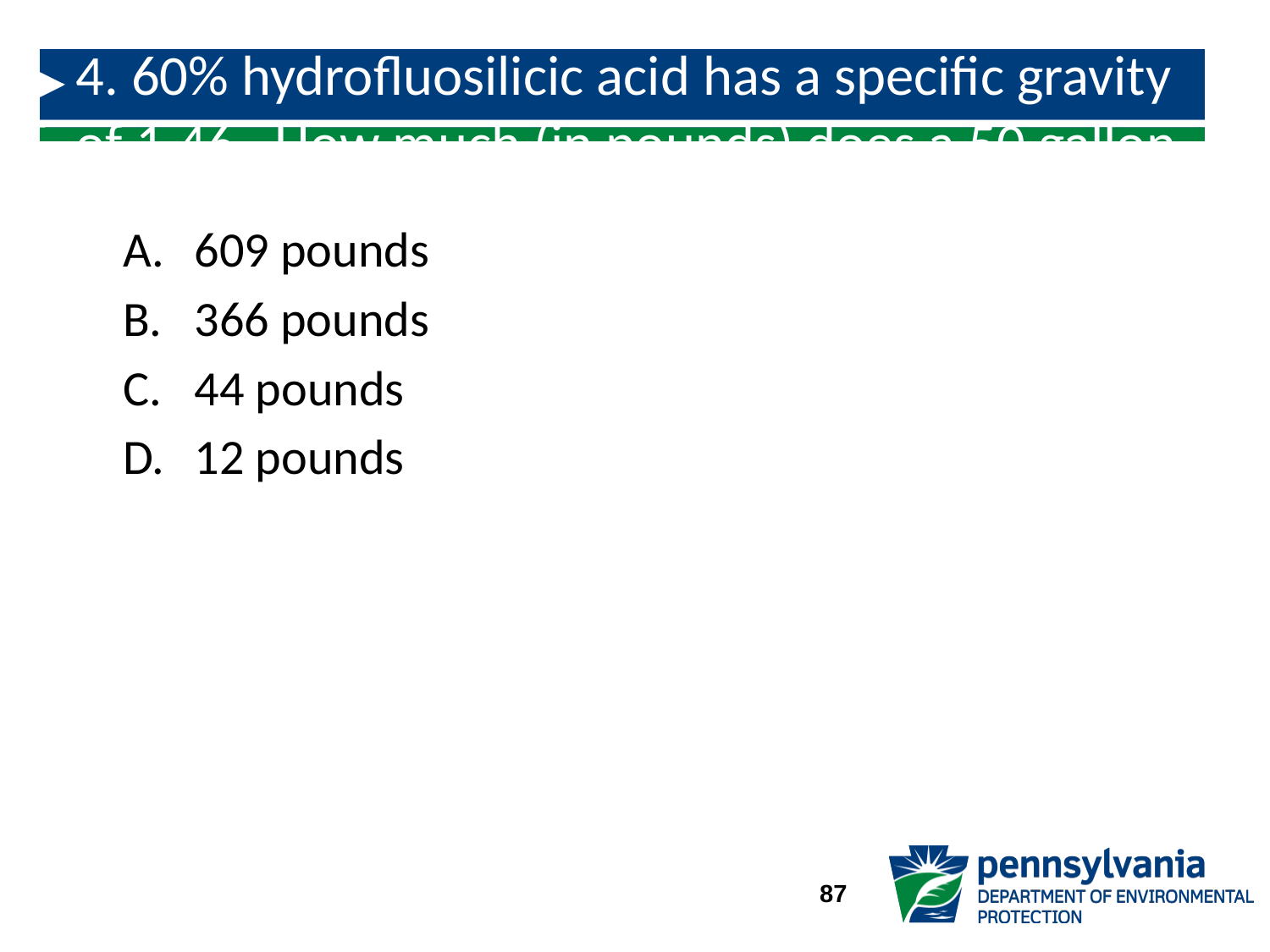

# 4. 60% hydrofluosilicic acid has a specific gravity of 1.46.  How much (in pounds) does a 50 gallon drum weigh (in pounds)?
609 pounds
366 pounds
44 pounds
12 pounds

87